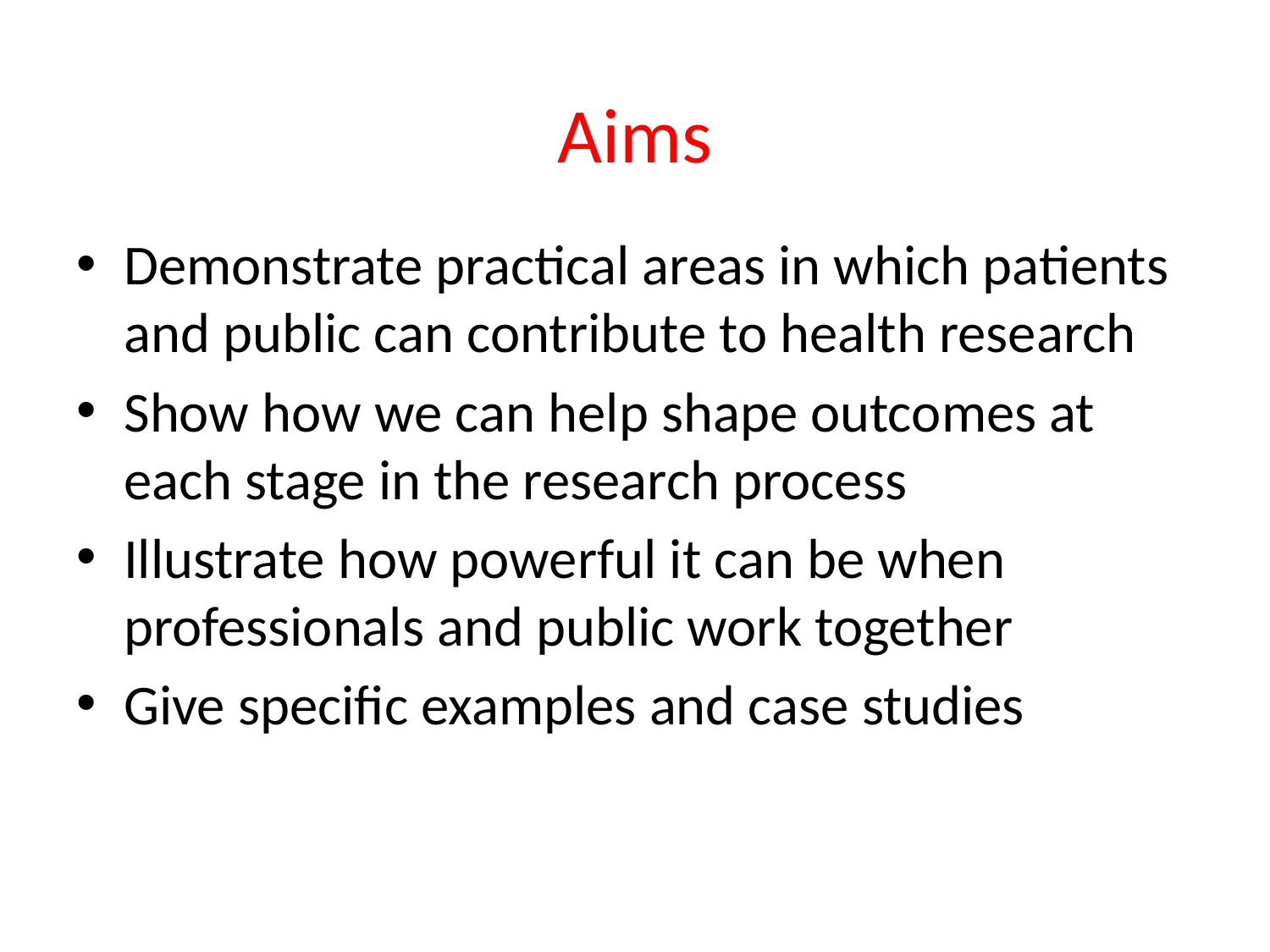

# Aims
Demonstrate practical areas in which patients and public can contribute to health research
Show how we can help shape outcomes at each stage in the research process
Illustrate how powerful it can be when professionals and public work together
Give specific examples and case studies